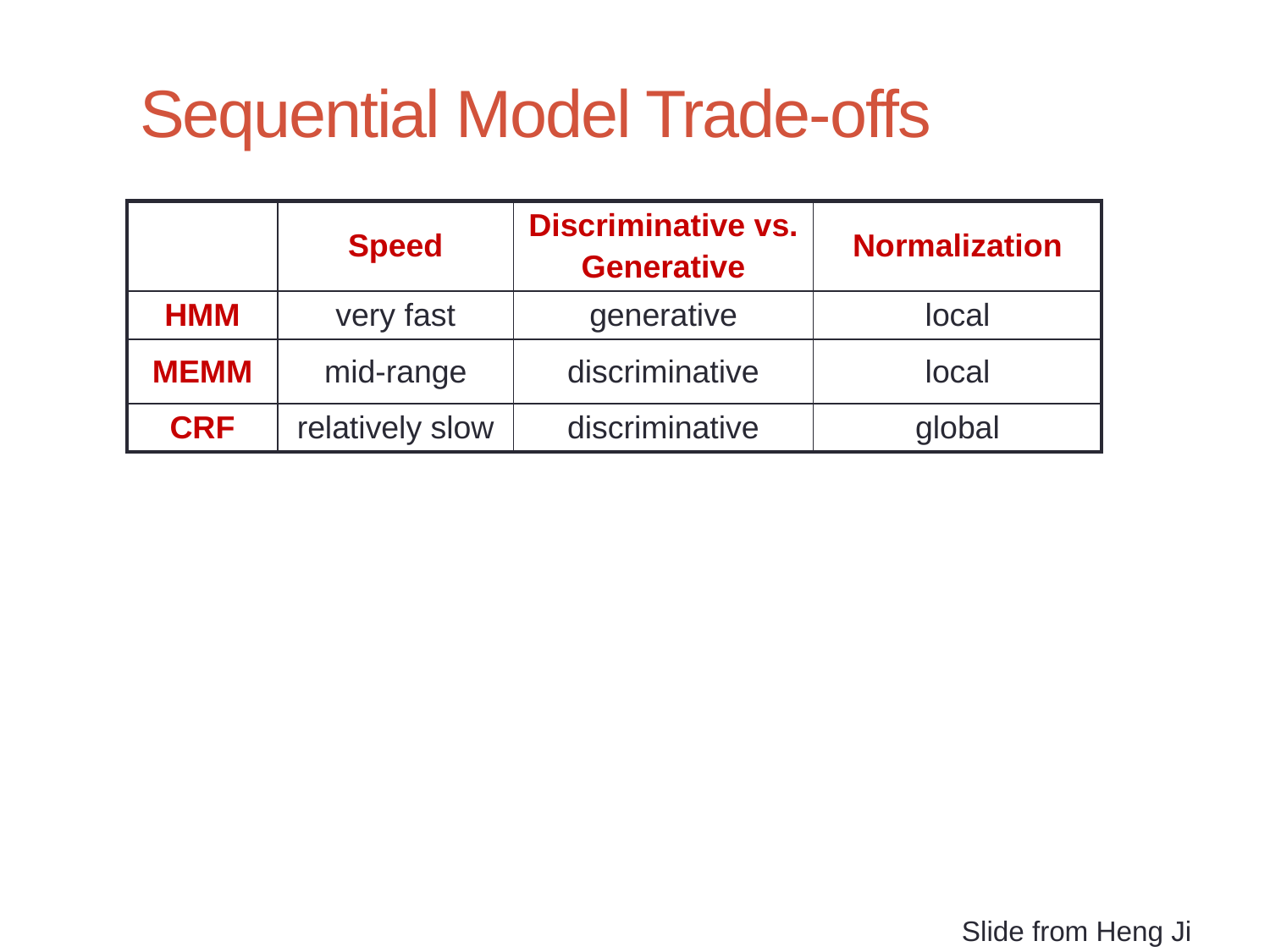

# Sequential Model Trade-offs
|  | Speed | Discriminative vs. Generative | Normalization |
| --- | --- | --- | --- |
| HMM | very fast | generative | local |
| MEMM | mid-range | discriminative | local |
| CRF | relatively slow | discriminative | global |
Slide from Heng Ji